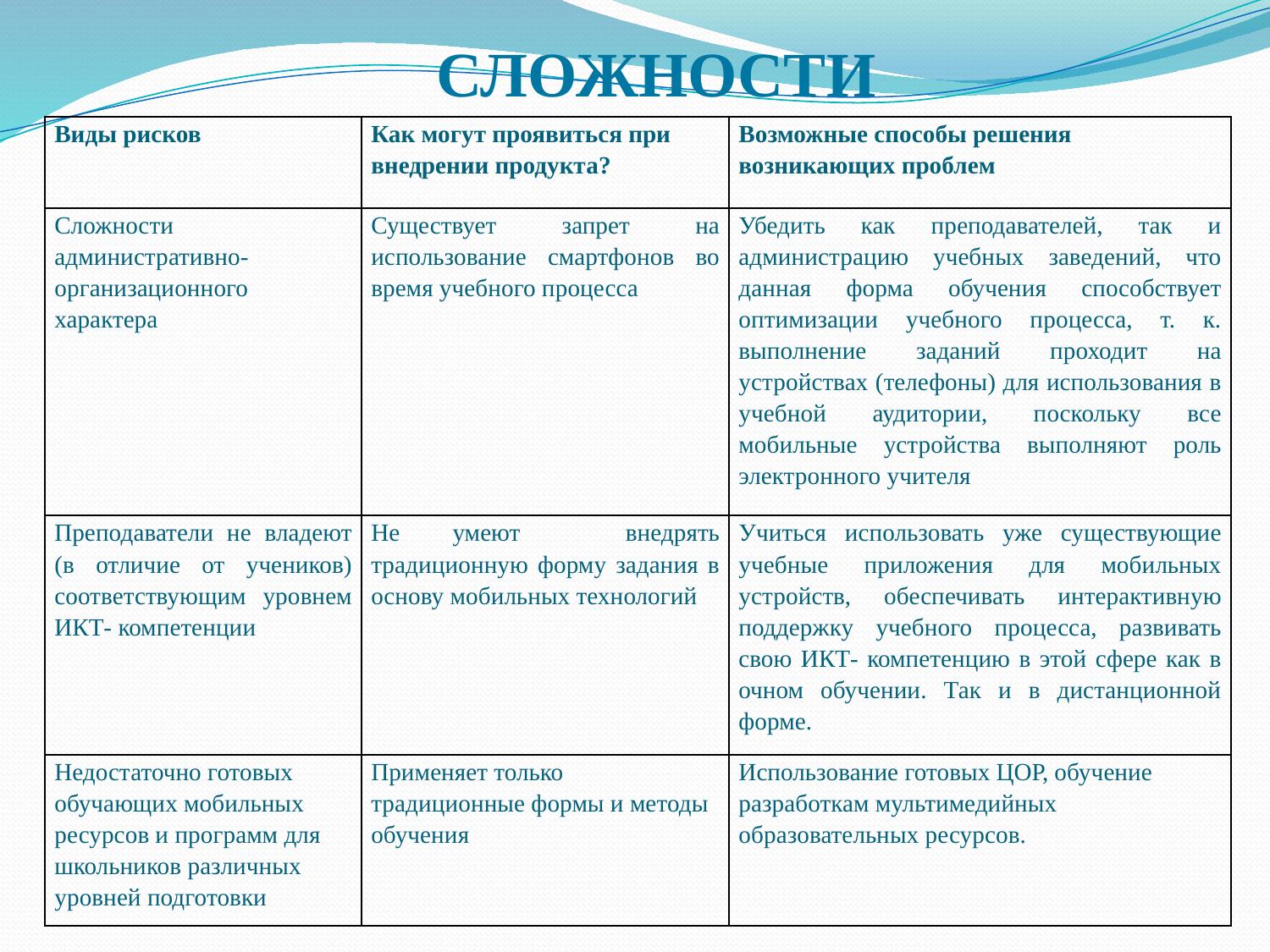

сложности
| Виды рисков | Как могут проявиться при внедрении продукта? | Возможные способы решения возникающих проблем |
| --- | --- | --- |
| Сложности административно-организационного характера | Существует запрет на использование смартфонов во время учебного процесса | Убедить как преподавателей, так и администрацию учебных заведений, что данная форма обучения способствует оптимизации учебного процесса, т. к. выполнение заданий проходит на устройствах (телефоны) для использования в учебной аудитории, поскольку все мобильные устройства выполняют роль электронного учителя |
| Преподаватели не владеют (в отличие от учеников) соответствующим уровнем ИКТ- компетенции | Не умеют внедрять традиционную форму задания в основу мобильных технологий | Учиться использовать уже существующие учебные приложения для мобильных устройств, обеспечивать интерактивную поддержку учебного процесса, развивать свою ИКТ- компетенцию в этой сфере как в очном обучении. Так и в дистанционной форме. |
| Недостаточно готовых обучающих мобильных ресурсов и программ для школьников различных уровней подготовки | Применяет только традиционные формы и методы обучения | Использование готовых ЦОР, обучение разработкам мультимедийных образовательных ресурсов. |